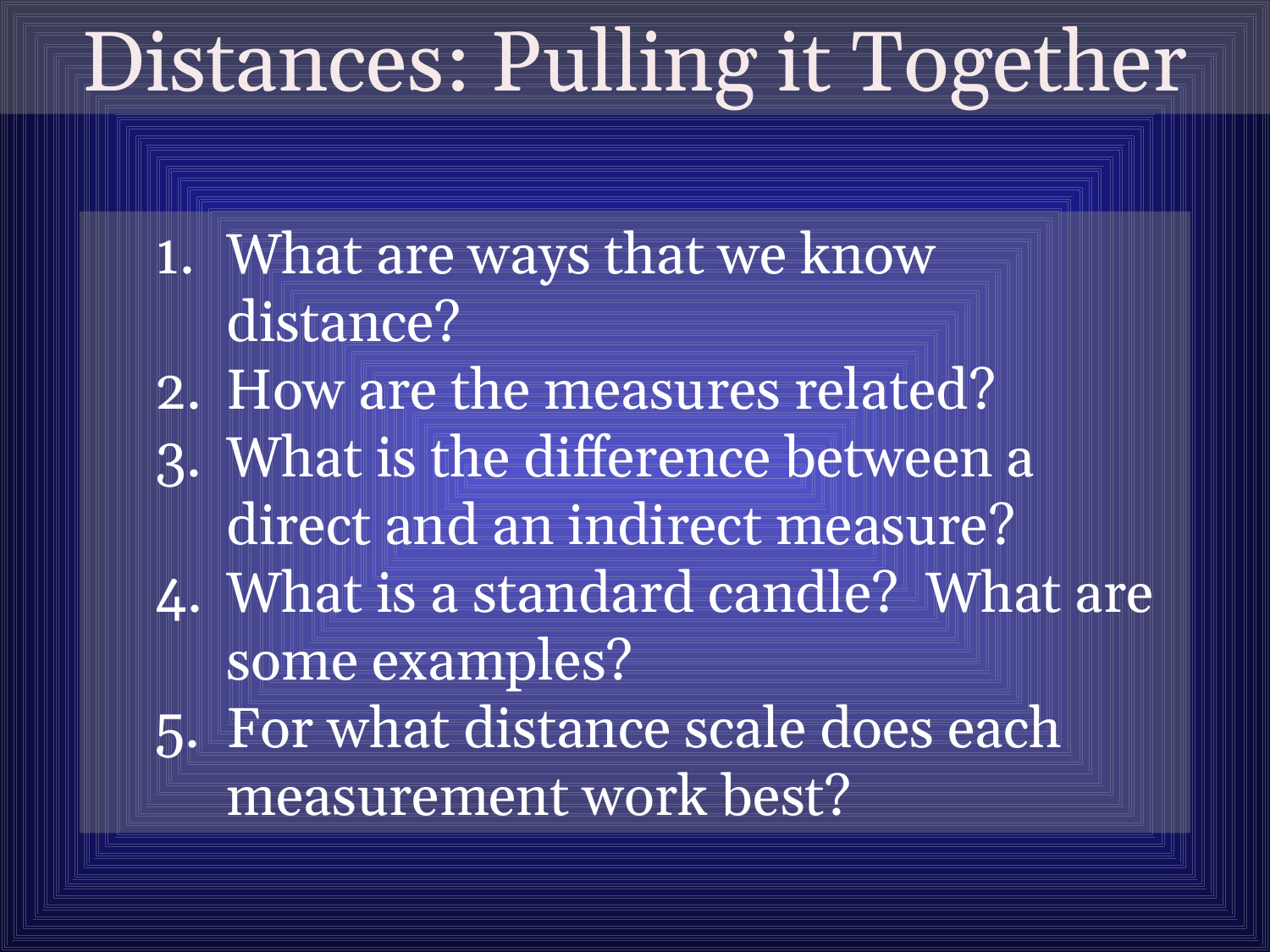

Distances: Pulling it Together
What are ways that we know distance?
How are the measures related?
What is the difference between a direct and an indirect measure?
What is a standard candle?  What are some examples?
For what distance scale does each measurement work best?